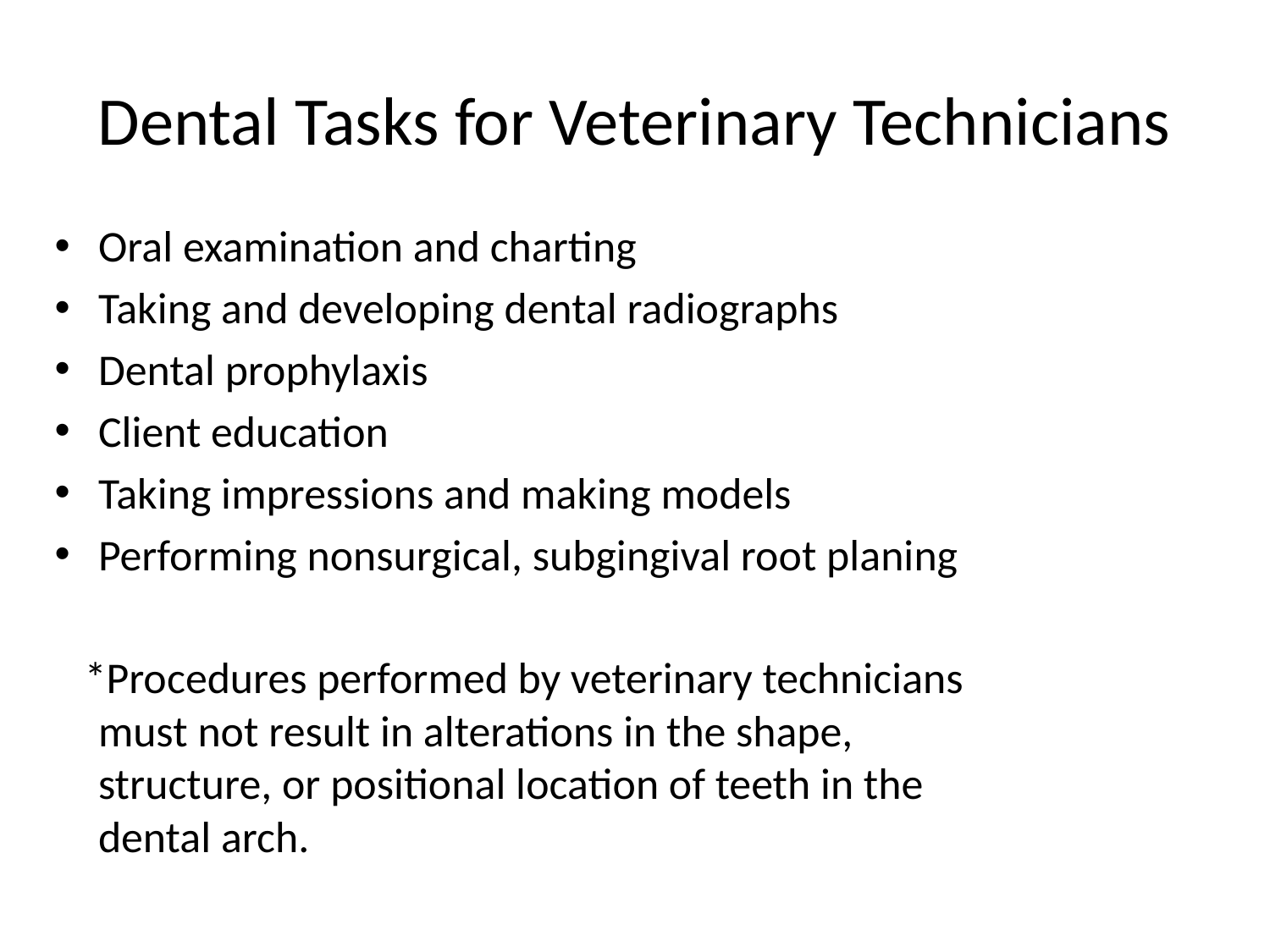

# Dental Tasks for Veterinary Technicians
Oral examination and charting
Taking and developing dental radiographs
Dental prophylaxis
Client education
Taking impressions and making models
Performing nonsurgical, subgingival root planing

   *Procedures performed by veterinary technicians must not result in alterations in the shape, structure, or positional location of teeth in the dental arch.